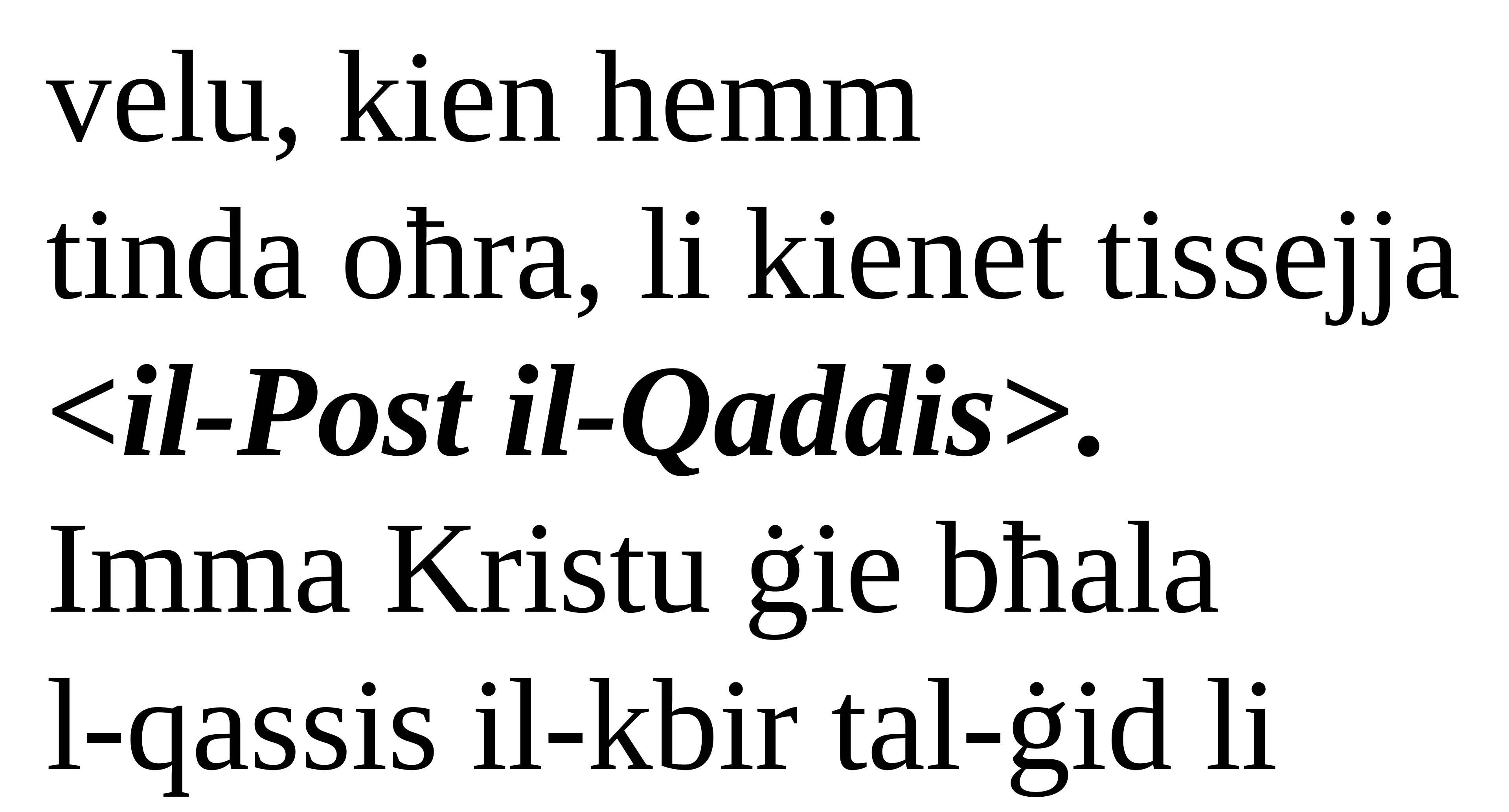

velu, kien hemm
tinda oħra, li kienet tissejja
<il-Post il-Qaddis>.
Imma Kristu ġie bħala
l-qassis il-kbir tal-ġid li